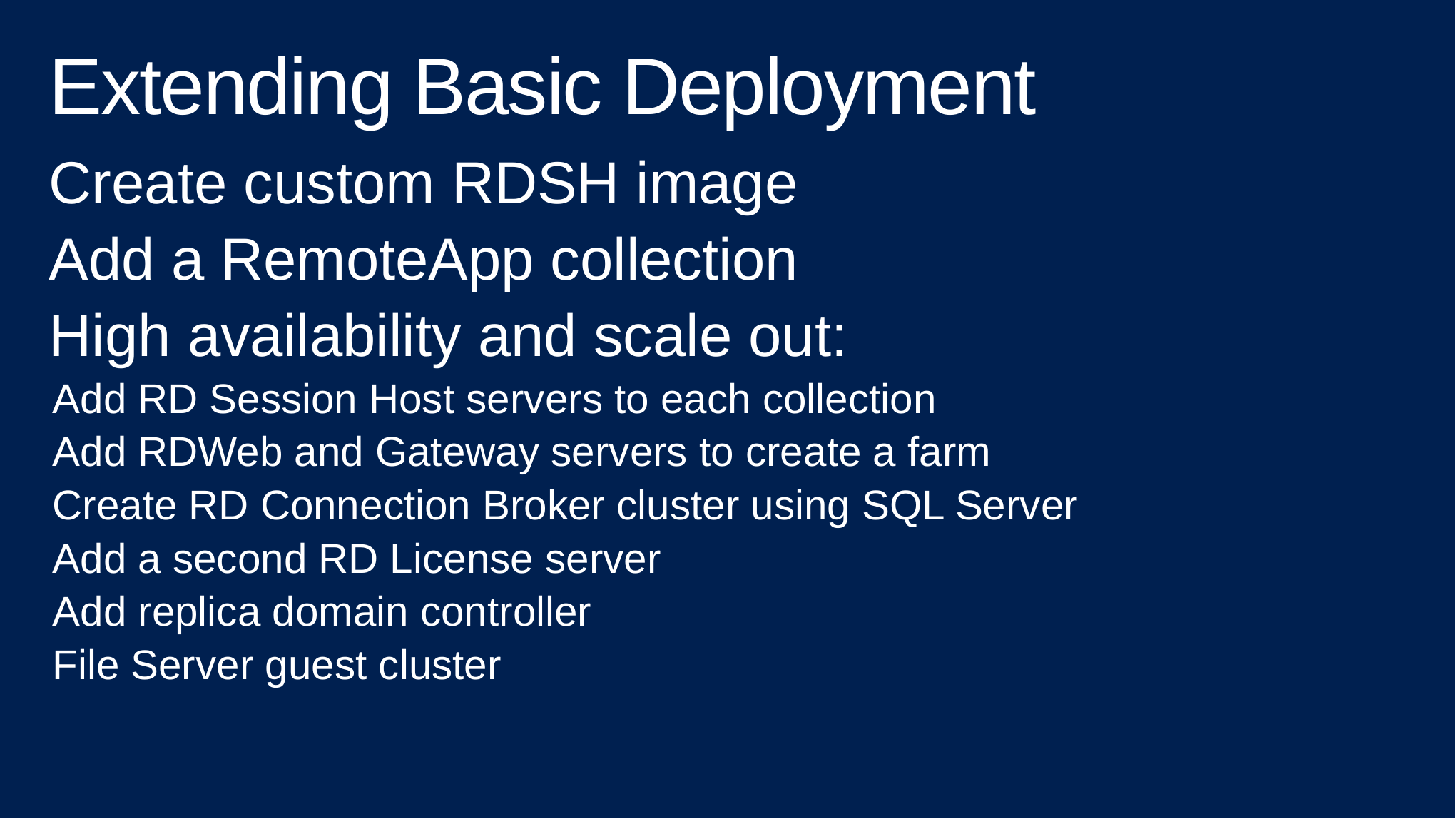

# Extending Basic Deployment
Create custom RDSH image
Add a RemoteApp collection
High availability and scale out:
Add RD Session Host servers to each collection
Add RDWeb and Gateway servers to create a farm
Create RD Connection Broker cluster using SQL Server
Add a second RD License server
Add replica domain controller
File Server guest cluster